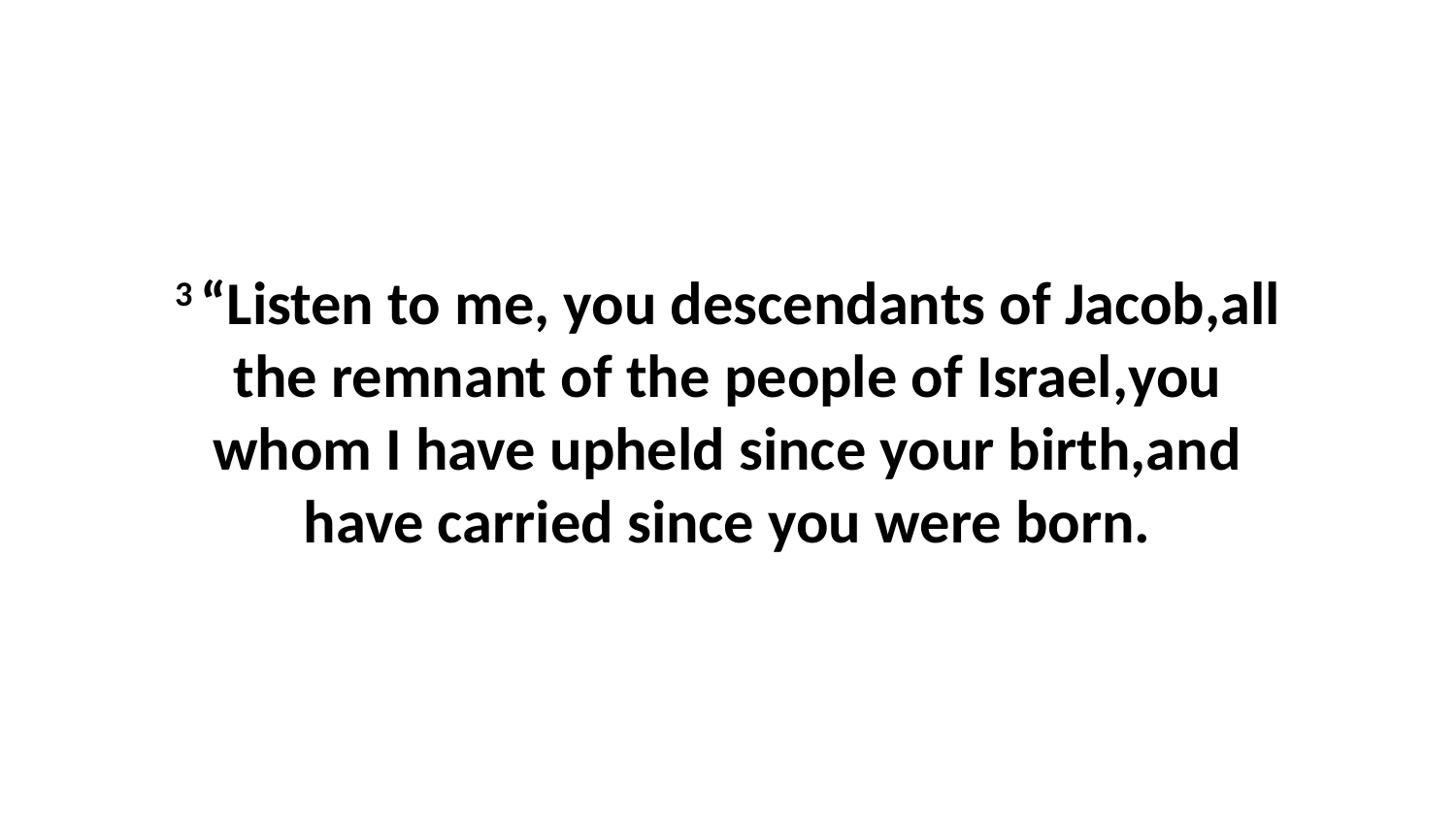

3 “Listen to me, you descendants of Jacob,all the remnant of the people of Israel,you whom I have upheld since your birth,and have carried since you were born.